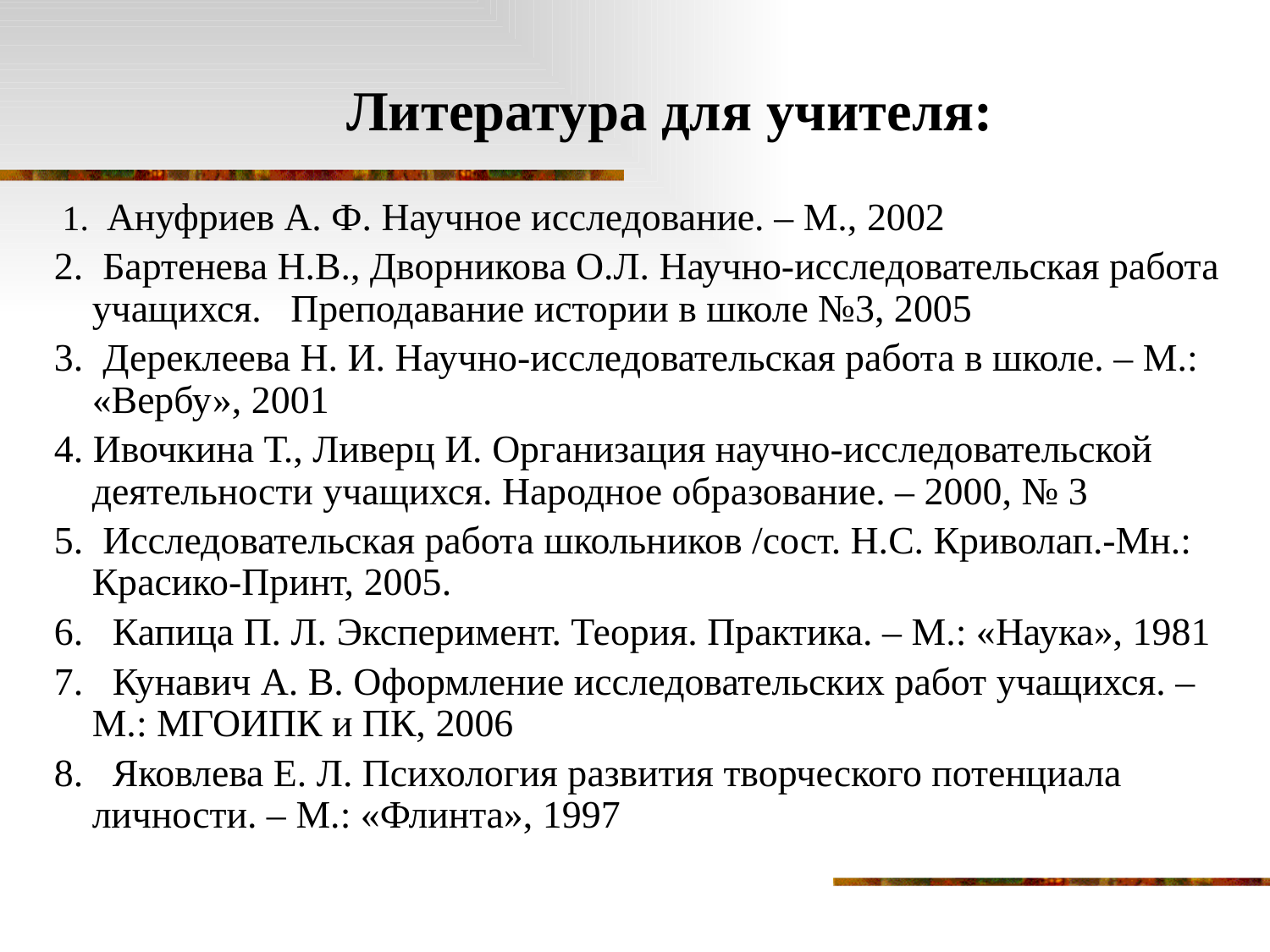

# Литература для учителя:
  1.  Ануфриев А. Ф. Научное исследование. – М., 2002
 2.  Бартенева Н.В., Дворникова О.Л. Научно-исследовательская работа  учащихся.   Преподавание истории в школе №3, 2005
 3.  Дереклеева Н. И. Научно-исследовательская работа в школе. – М.: «Вербу», 2001
 4. Ивочкина Т., Ливерц И. Организация научно-исследовательской деятельности учащихся. Народное образование. – 2000, № 3
 5.  Исследовательская работа школьников /сост. Н.С. Криволап.-Мн.: Красико-Принт, 2005.
 6.   Капица П. Л. Эксперимент. Теория. Практика. – М.: «Наука», 1981
 7.   Кунавич А. В. Оформление исследовательских работ учащихся. –   М.: МГОИПК и ПК, 2006
 8.   Яковлева Е. Л. Психология развития творческого потенциала личности. – М.: «Флинта», 1997